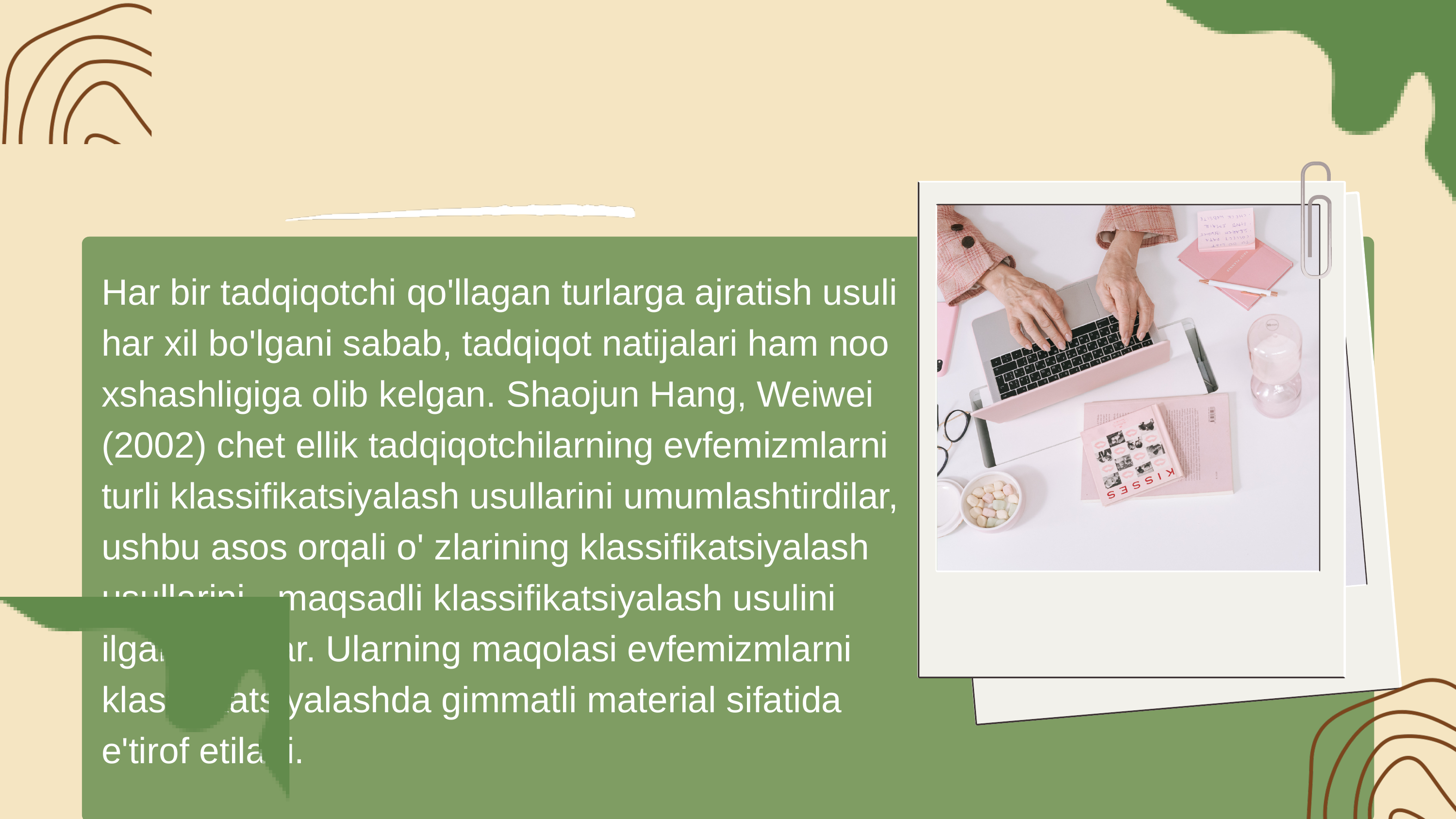

Har bir tadqiqotchi qo'llagan turlarga ajratish usuli har xil bo'lgani sabab, tadqiqot natijalari ham noo xshashligiga olib kelgan. Shaojun Hang, Weiwei (2002) chet ellik tadqiqotchilarning evfemizmlarni turli klassifikatsiyalash usullarini umumlashtirdilar, ushbu asos orqali o' zlarining klassifikatsiyalash usullarini - maqsadli klassifikatsiyalash usulini ilgari surdilar. Ularning maqolasi evfemizmlarni klassifikatsiyalashda gimmatli material sifatida e'tirof etiladi.